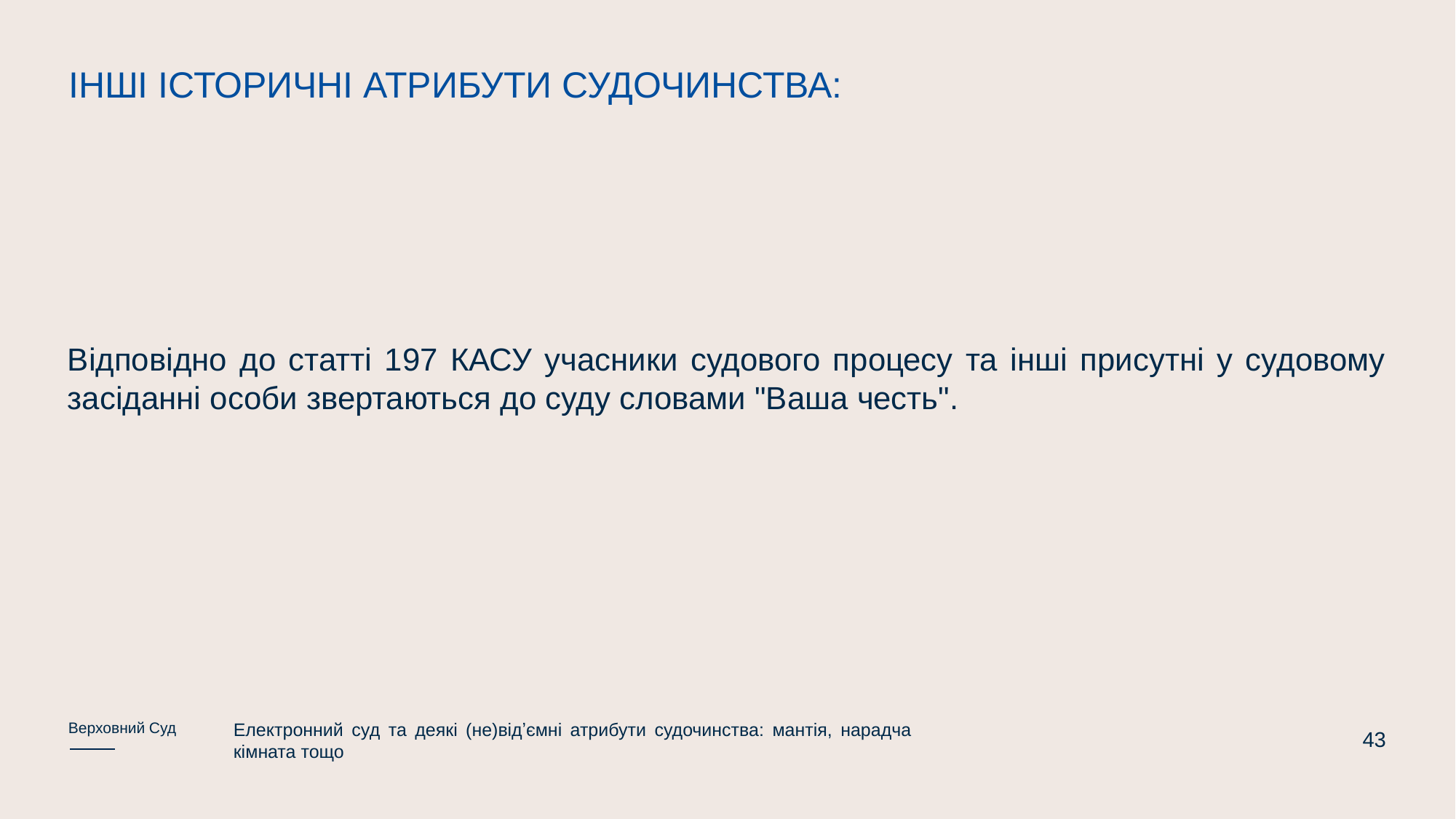

ІНШІ ІСТОРИЧНІ АТРИБУТИ СУДОЧИНСТВА:
Відповідно до статті 197 КАСУ учасники судового процесу та інші присутні у судовому засіданні особи звертаються до суду словами "Ваша честь".
Електронний суд та деякі (не)відʼємні атрибути судочинства: мантія, нарадча кімната тощо
Верховний Суд
43